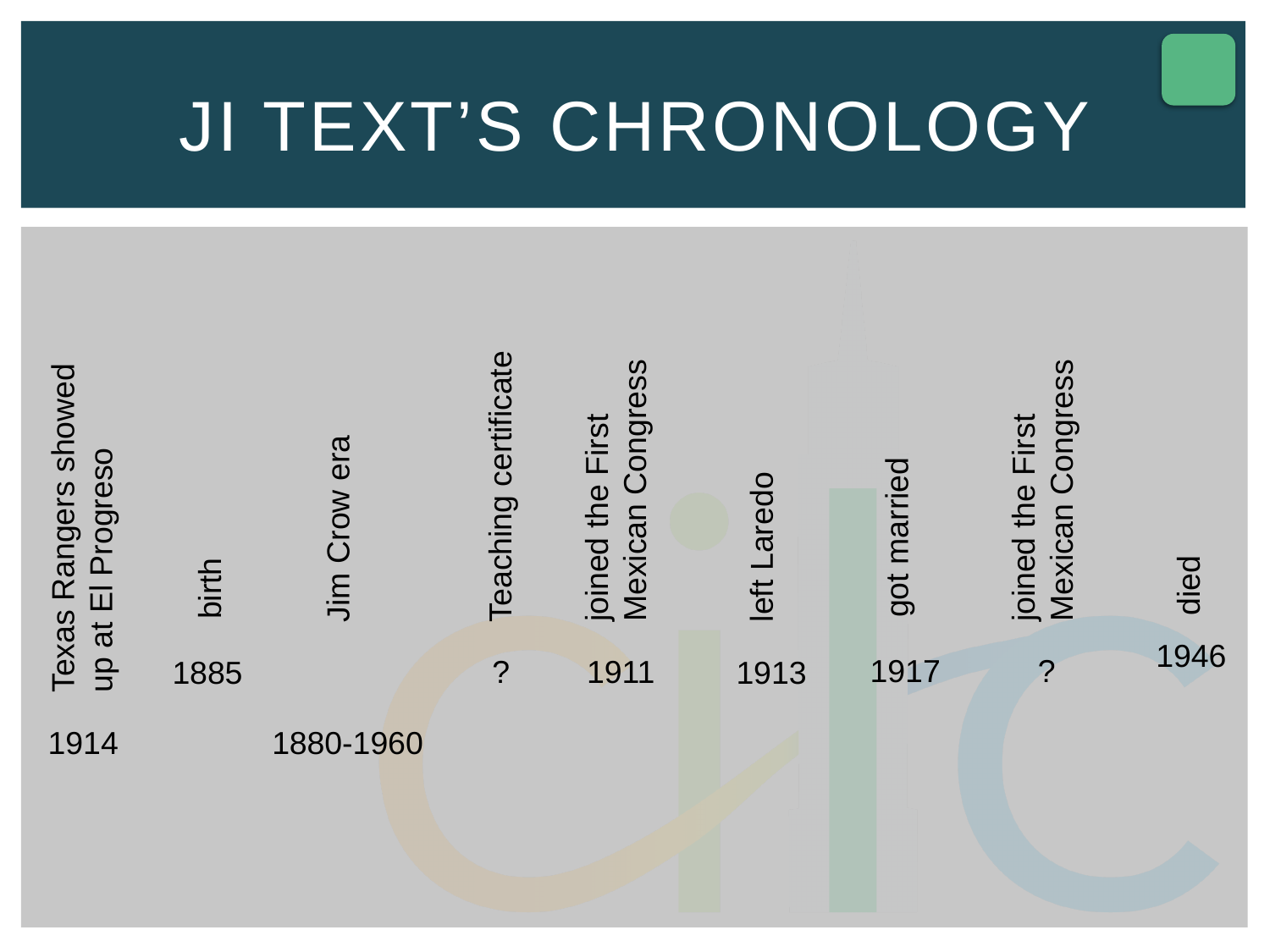

# JI Text’s chronology
joined the First
Mexican Congress
joined the First
Mexican Congress
Teaching certificate
Jim Crow era
Texas Rangers showed
up at El Progreso
got married
left Laredo
died
birth
1946
1917
?
?
1911
1885
1913
1914
1880-1960